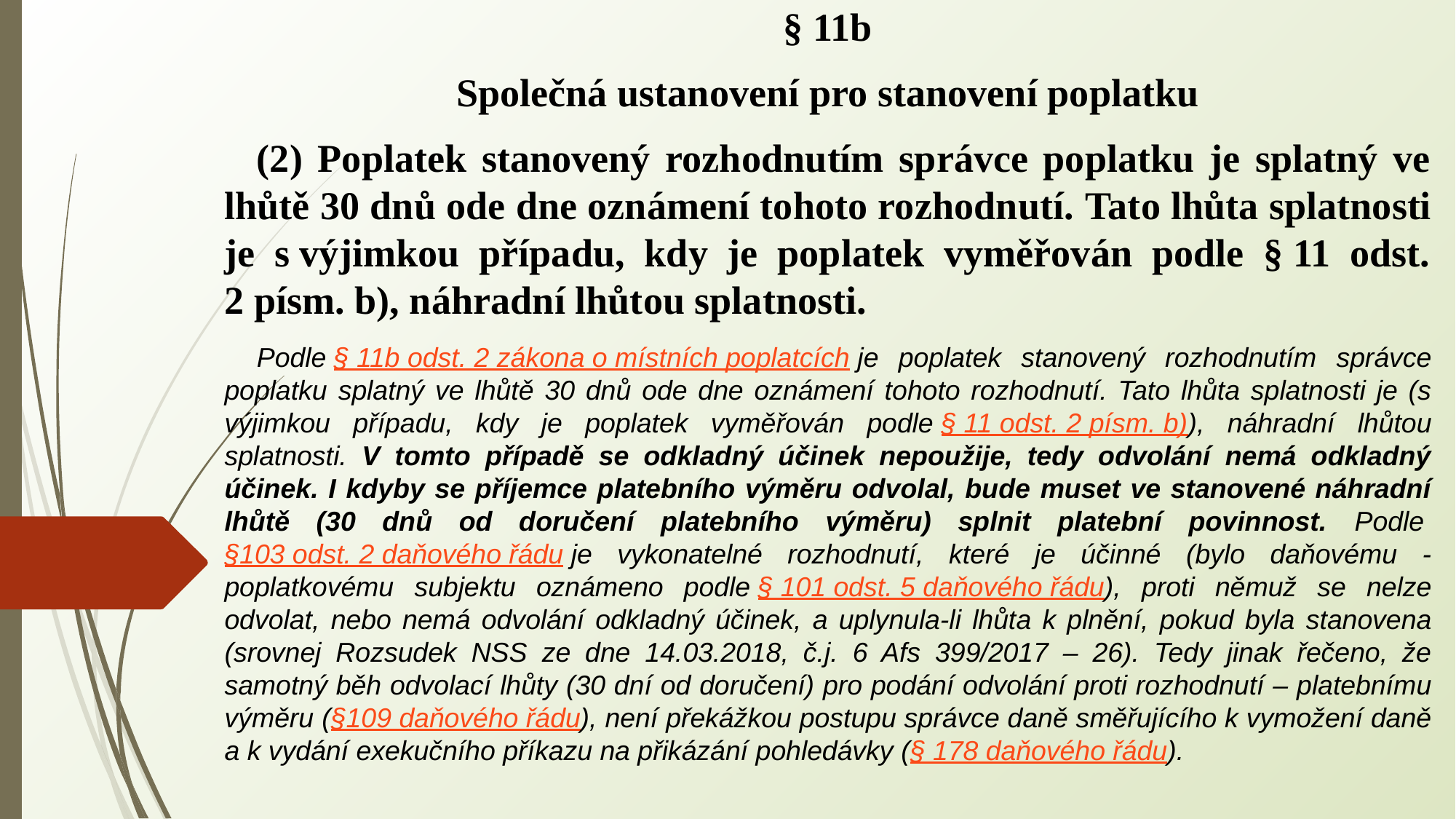

§ 11b
Společná ustanovení pro stanovení poplatku
(2) Poplatek stanovený rozhodnutím správce poplatku je splatný ve lhůtě 30 dnů ode dne oznámení tohoto rozhodnutí. Tato lhůta splatnosti je s výjimkou případu, kdy je poplatek vyměřován podle § 11 odst. 2 písm. b), náhradní lhůtou splatnosti.
Podle § 11b odst. 2 zákona o místních poplatcích je poplatek stanovený rozhodnutím správce poplatku splatný ve lhůtě 30 dnů ode dne oznámení tohoto rozhodnutí. Tato lhůta splatnosti je (s výjimkou případu, kdy je poplatek vyměřován podle § 11 odst. 2 písm. b)), náhradní lhůtou splatnosti. V tomto případě se odkladný účinek nepoužije, tedy odvolání nemá odkladný účinek. I kdyby se příjemce platebního výměru odvolal, bude muset ve stanovené náhradní lhůtě (30 dnů od doručení platebního výměru) splnit platební povinnost. Podle §103 odst. 2 daňového řádu je vykonatelné rozhodnutí, které je účinné (bylo daňovému - poplatkovému subjektu oznámeno podle § 101 odst. 5 daňového řádu), proti němuž se nelze odvolat, nebo nemá odvolání odkladný účinek, a uplynula-li lhůta k plnění, pokud byla stanovena (srovnej Rozsudek NSS ze dne 14.03.2018, č.j. 6 Afs 399/2017 – 26). Tedy jinak řečeno, že samotný běh odvolací lhůty (30 dní od doručení) pro podání odvolání proti rozhodnutí – platebnímu výměru (§109 daňového řádu), není překážkou postupu správce daně směřujícího k vymožení daně a k vydání exekučního příkazu na přikázání pohledávky (§ 178 daňového řádu).